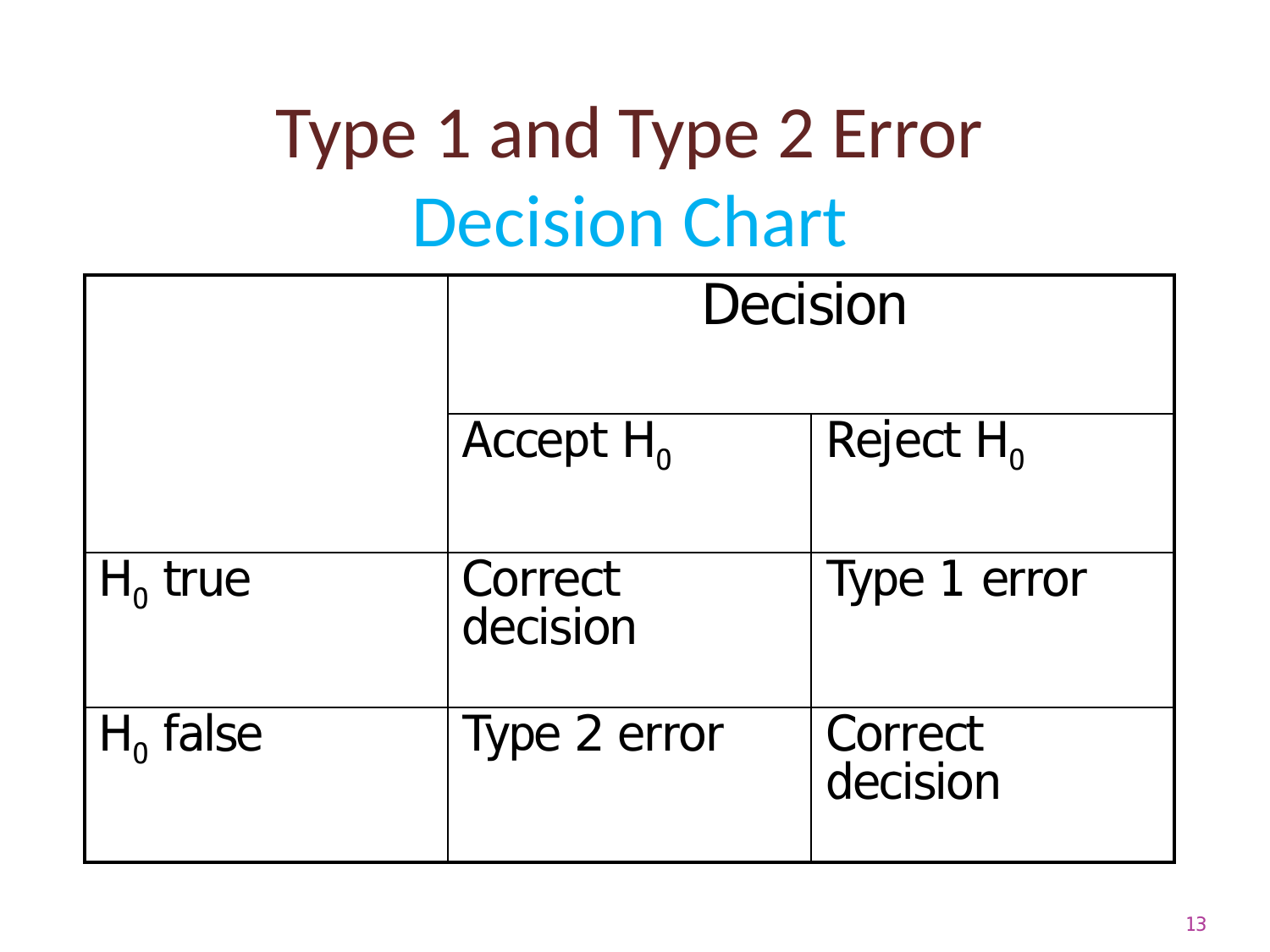

Type 1 and Type 2 Error
Decision Chart
|  | Decision |  |
| --- | --- | --- |
|  | Accept H0 | Reject H0 |
| H0 true | Correct decision | Type 1 error |
| H0 false | Type 2 error | Correct decision |
13